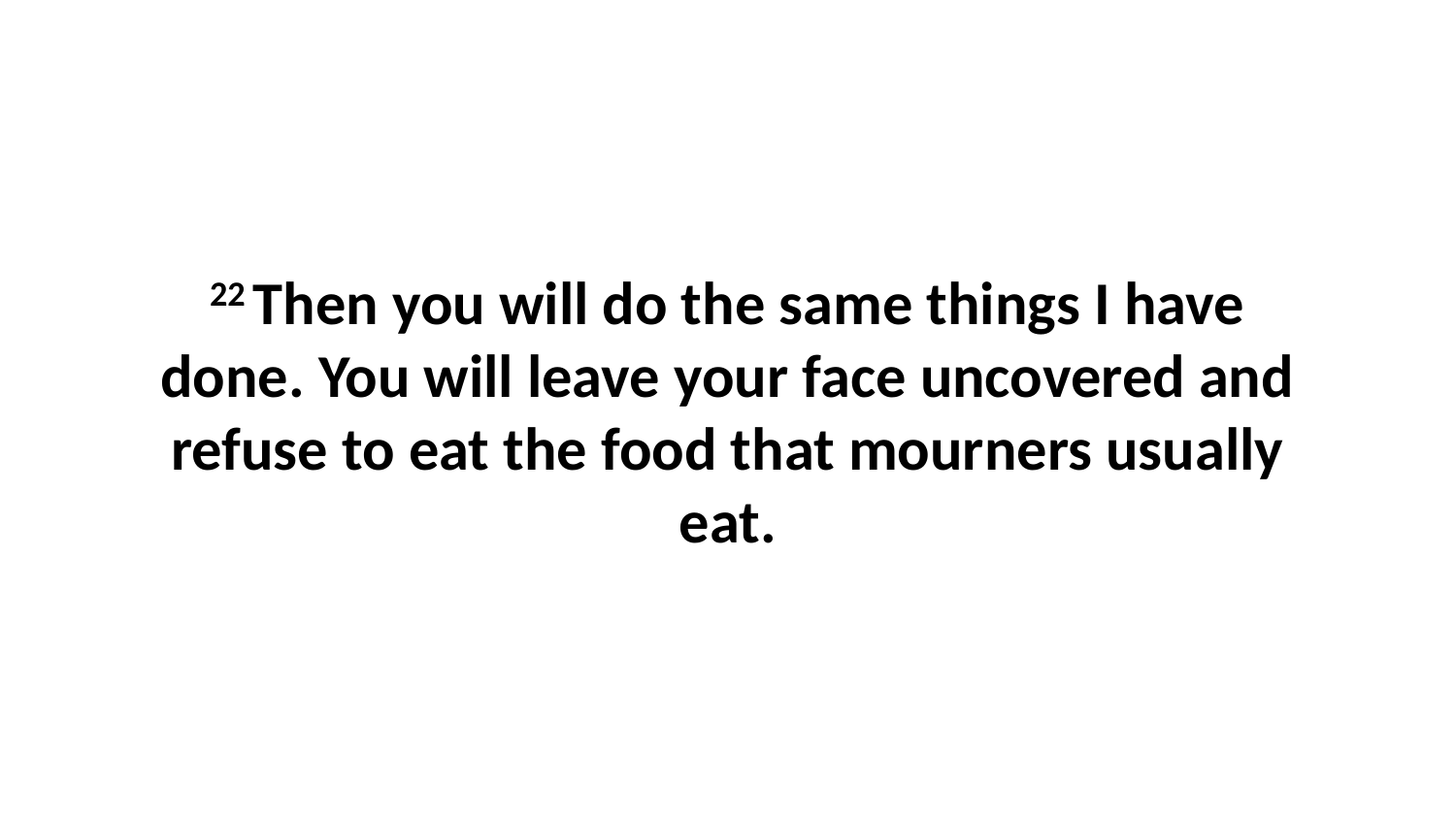

22 Then you will do the same things I have done. You will leave your face uncovered and refuse to eat the food that mourners usually eat.